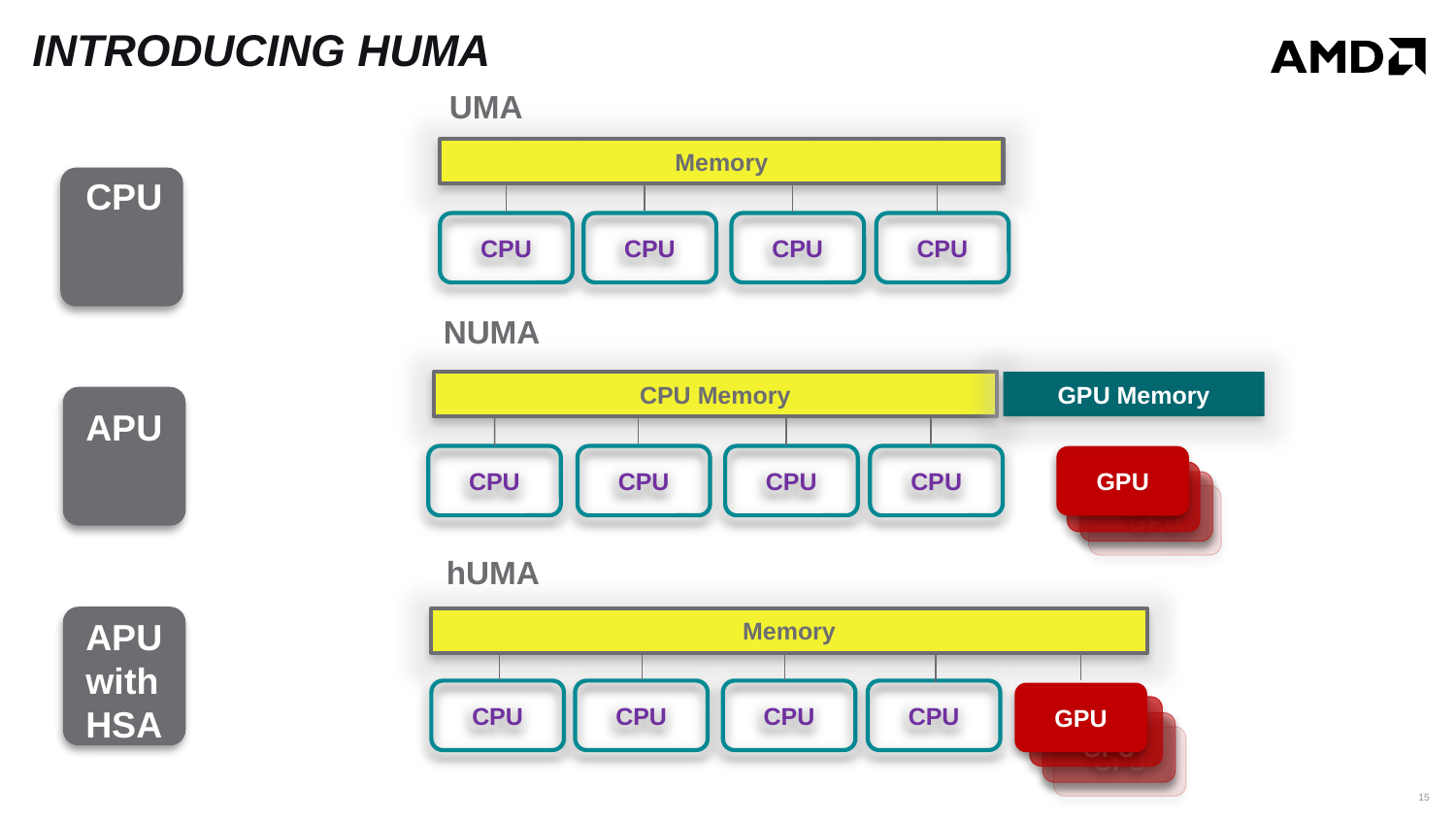

INTRODUCING hUMA
UMA

Memory
CPU

CPU
CPU
CPU
CPU
NUMA

CPU Memory
GPU Memory

APU
CPU
CPU
CPU
CPU
GPU
GPU
GPU
GPU
hUMA

APU
with
HSA
Memory
CPU
CPU
CPU
CPU
GPU
GPU
GPU
GPU